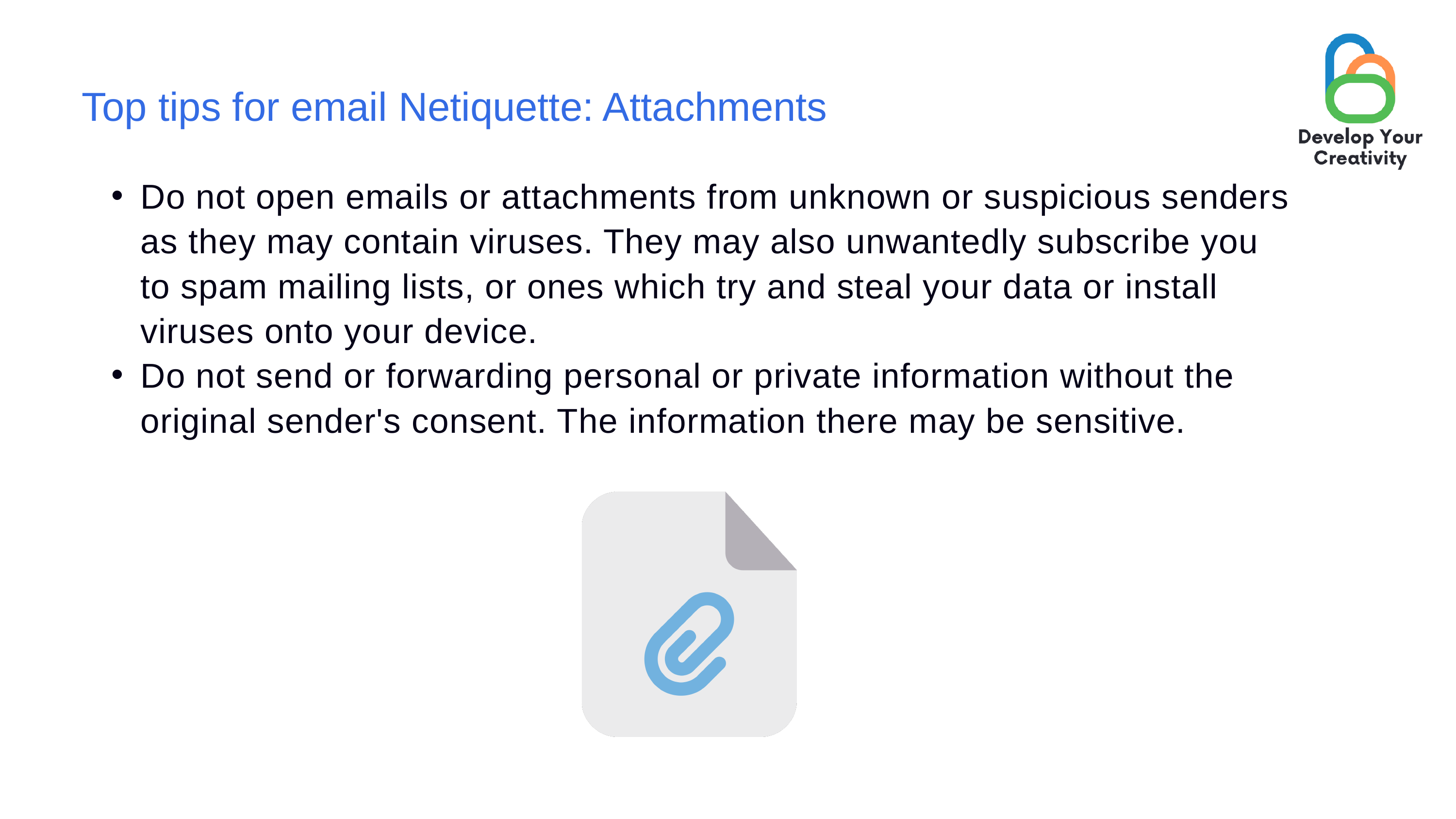

Top tips for email Netiquette: Attachments

Do not open emails or attachments from unknown or suspicious senders as they may contain viruses. They may also unwantedly subscribe you to spam mailing lists, or ones which try and steal your data or install viruses onto your device.
Do not send or forwarding personal or private information without the original sender's consent. The information there may be sensitive.